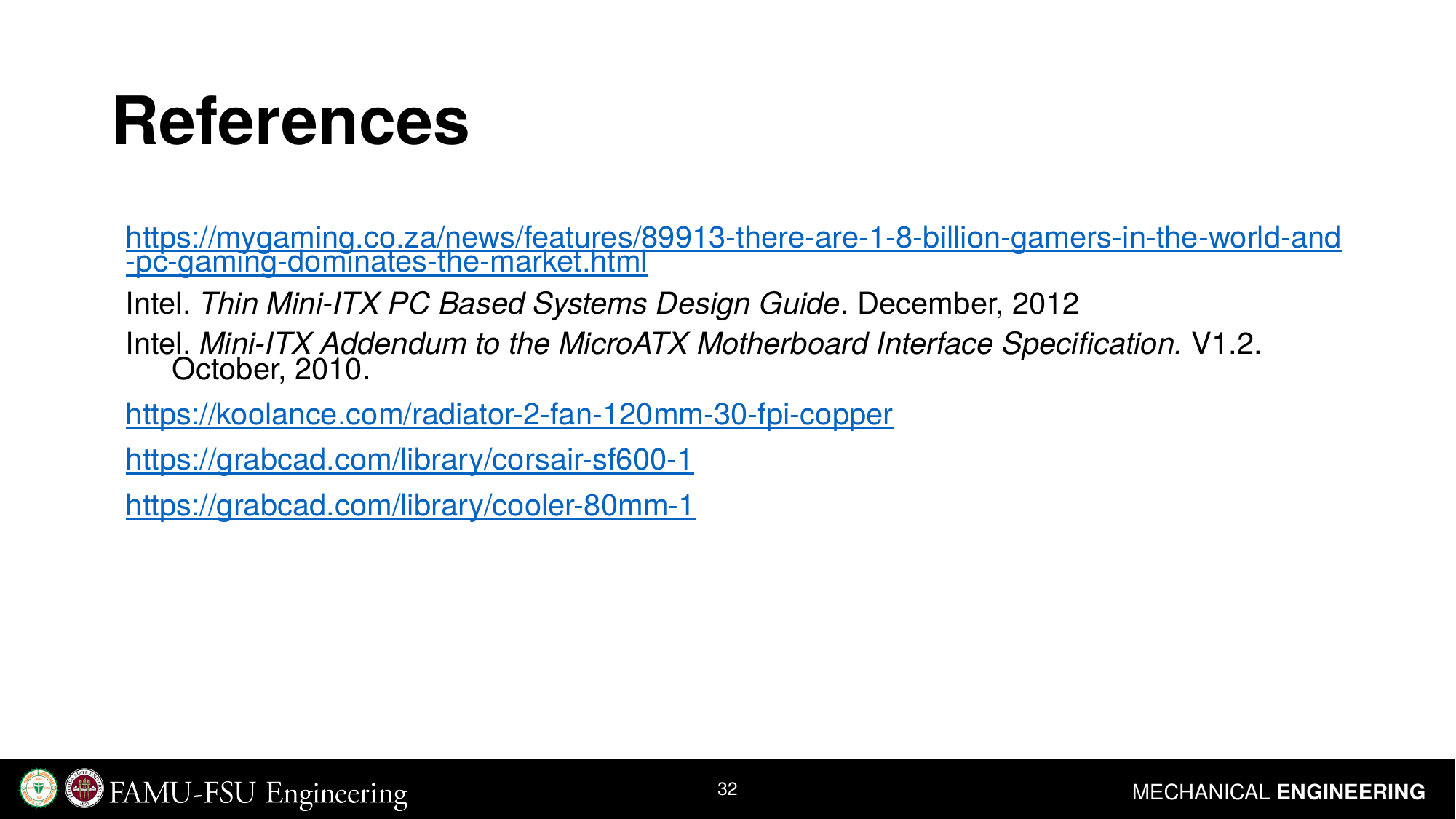

# References
https://mygaming.co.za/news/features/89913-there-are-1-8-billion-gamers-in-the-world-and-pc-gaming-dominates-the-market.html
Intel. Thin Mini-ITX PC Based Systems Design Guide. December, 2012
Intel. Mini-ITX Addendum to the MicroATX Motherboard Interface Specification. V1.2. October, 2010.
https://koolance.com/radiator-2-fan-120mm-30-fpi-copper
https://grabcad.com/library/corsair-sf600-1
https://grabcad.com/library/cooler-80mm-1

32